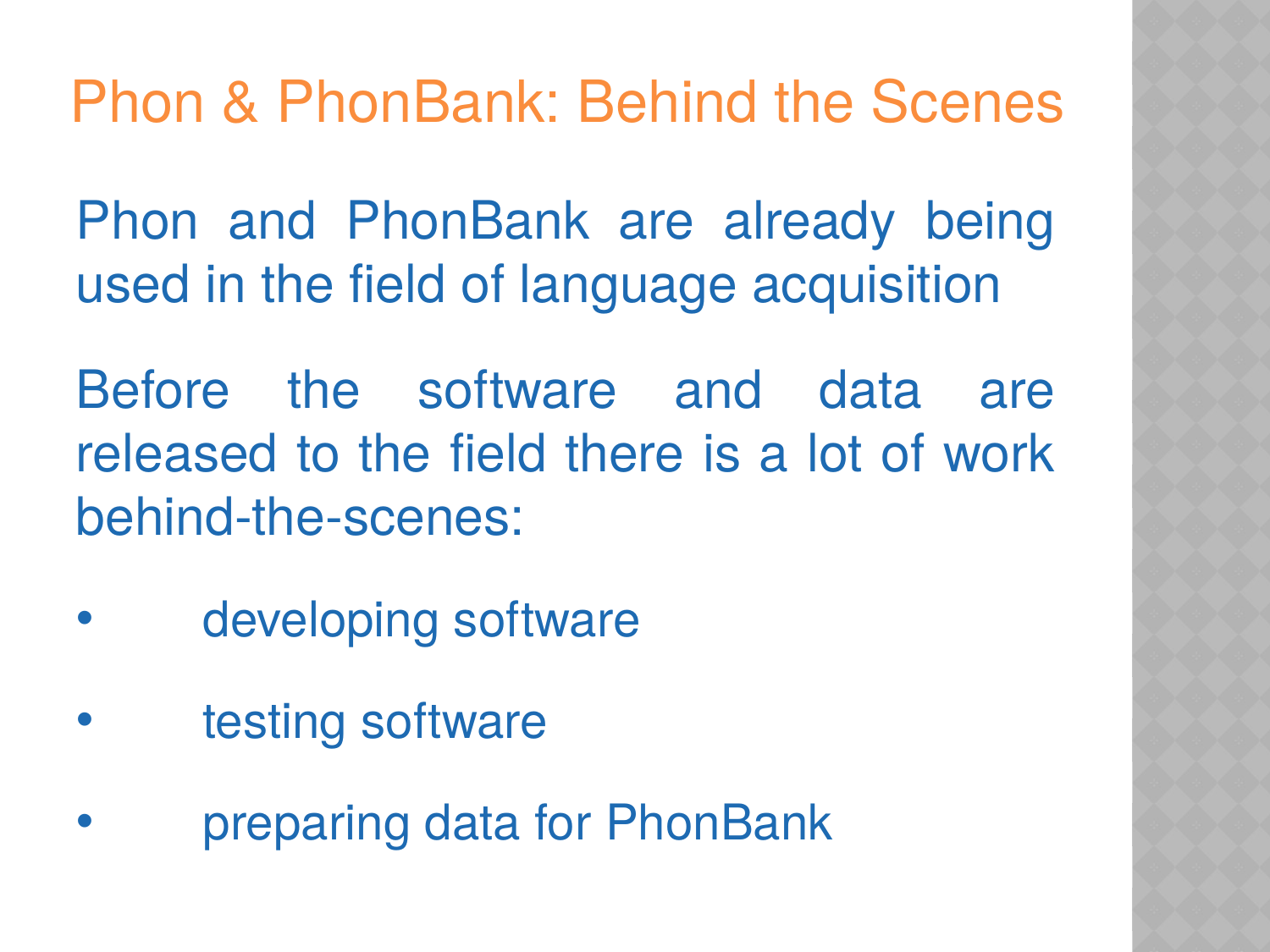

# Phon & PhonBank: Behind the Scenes
Phon and PhonBank are already being used in the field of language acquisition

Before the software and data are released to the field there is a lot of work behind-the-scenes:

	developing software

	testing software

	preparing data for PhonBank